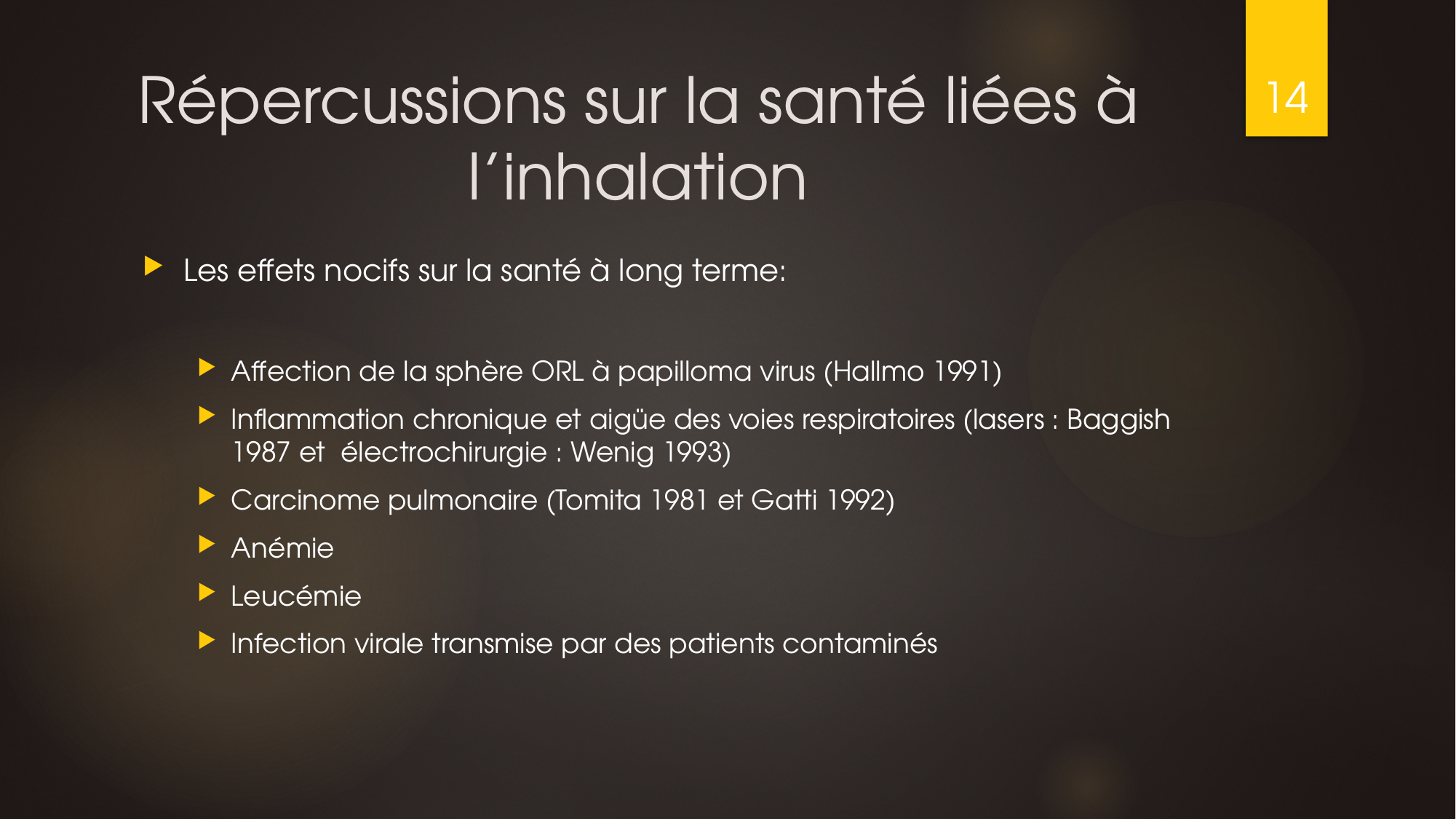

14
# Répercussions sur la santé liées à l’inhalation
Les effets nocifs sur la santé à long terme:

Affection de la sphère ORL à papilloma virus (Hallmo 1991)
Inflammation chronique et aigüe des voies respiratoires (lasers : Baggish 1987 et  électrochirurgie : Wenig 1993)
Carcinome pulmonaire (Tomita 1981 et Gatti 1992)
Anémie
Leucémie
Infection virale transmise par des patients contaminés